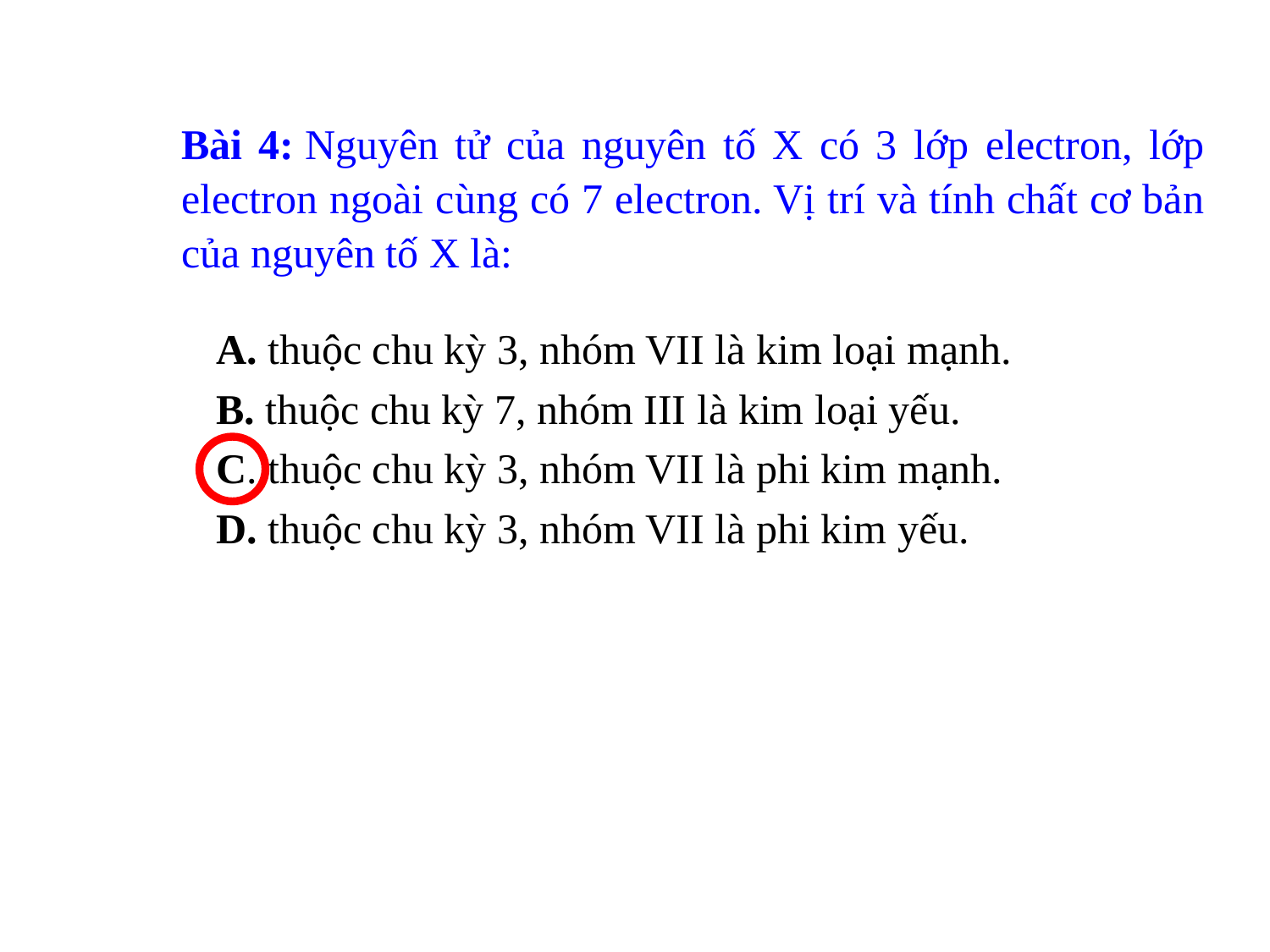

Bài 4: Nguyên tử của nguyên tố X có 3 lớp electron, lớp electron ngoài cùng có 7 electron. Vị trí và tính chất cơ bản của nguyên tố X là:
A. thuộc chu kỳ 3, nhóm VII là kim loại mạnh.
B. thuộc chu kỳ 7, nhóm III là kim loại yếu.
C. thuộc chu kỳ 3, nhóm VII là phi kim mạnh.
D. thuộc chu kỳ 3, nhóm VII là phi kim yếu.